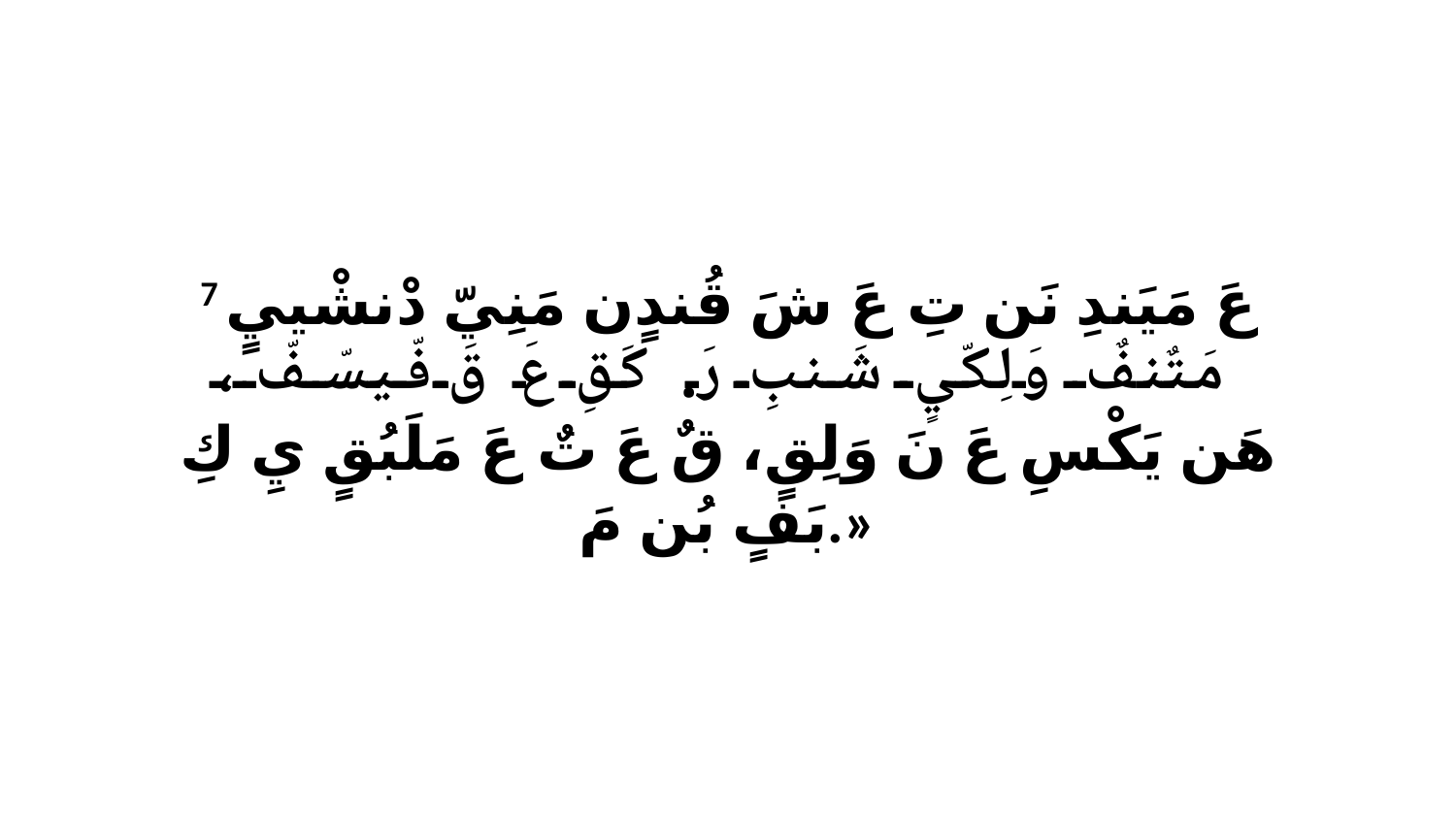

7 عَ مَيَندِ نَن تِ عَ شَ قُندٍن مَنِيّ دْنشْييٍ مَتٌنفٌ وَلِكّيٍ شَنبِ رَ. كَقِ عَ قَ فّيسّفّ، هَن يَكْسِ عَ نَ وَلِقٍ، قٌ عَ تٌ عَ مَلَبُقٍ يِ كِ بَفٍ بُن مَ.»